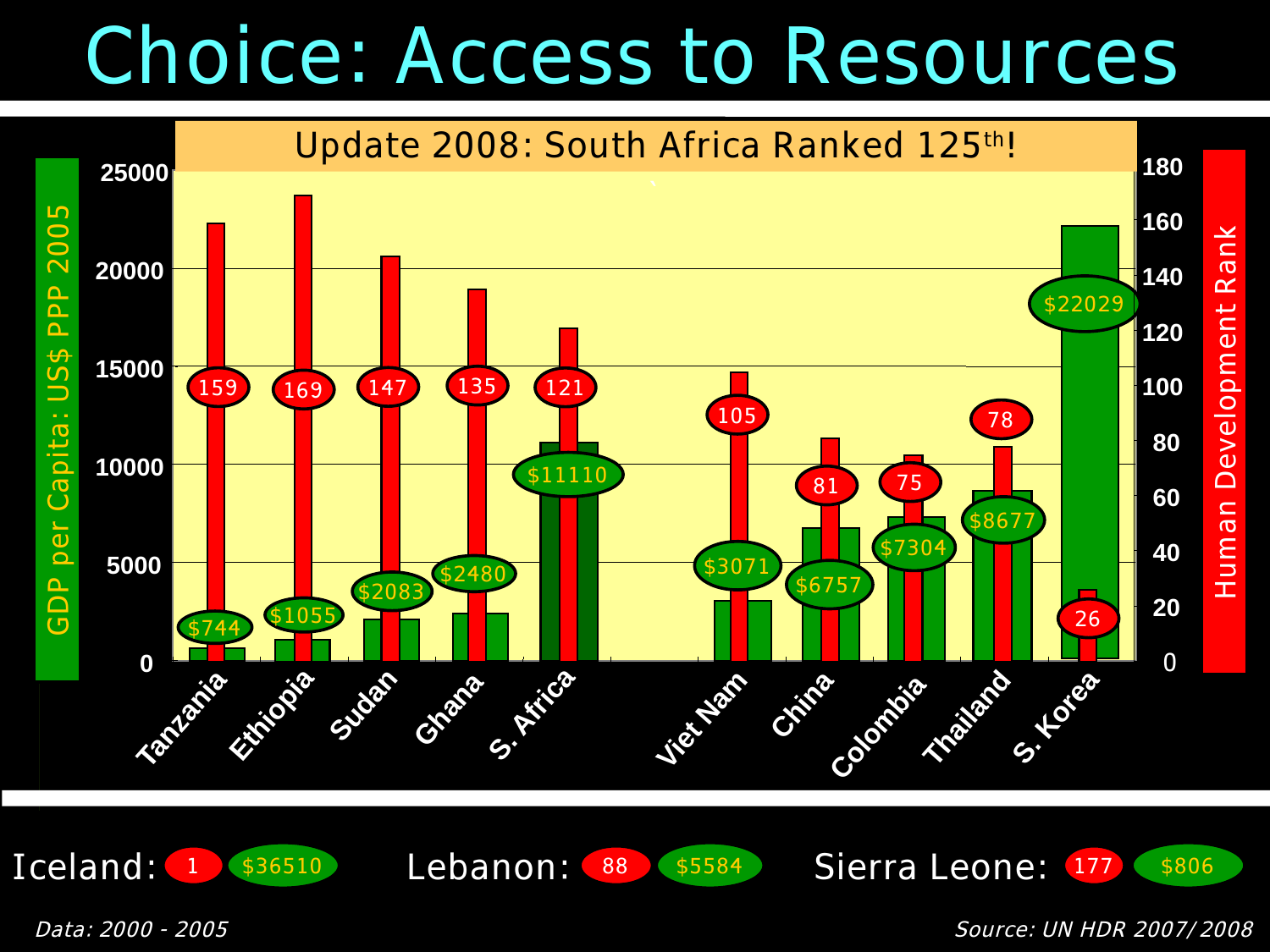

Choice: Access to Resources

Update 2008: South Africa Ranked 125th!

135
147
159
121
169

Human Development Rank
105
78

75
81
1
88
177
180
160
140
120
100
80
60
40
20
0
25000

`

20000

$22029
15000

GDP per Capita: US$ PPP 2005

10000
$11110

$8677

$7304

$3071
5000
$2480
$6757

$2083

26
$1055

$744

0

China
Sudan
Ghana
S. Africa
Ethiopia
S. Korea
Thailand
Tanzania
Viet Nam
Colombia

Iceland:
Lebanon:
Sierra Leone:
$36510
$5584
$806
Data: 2000 - 2005
Source: UN HDR 2007/2008